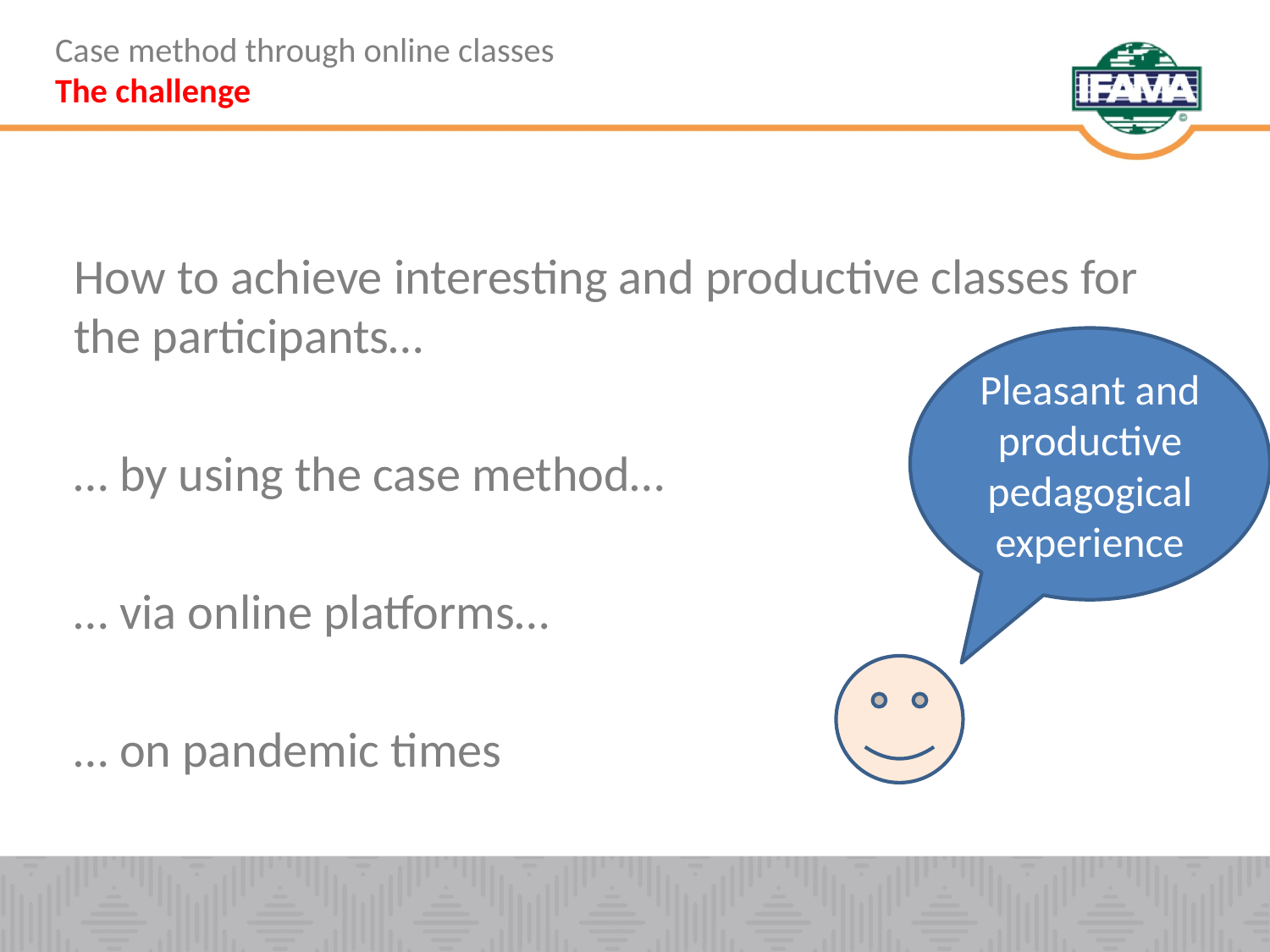

# Case method through online classes The challenge

How to achieve interesting and productive classes for the participants…

… by using the case method…

… via online platforms…

… on pandemic times

Pleasant and productive pedagogical experience